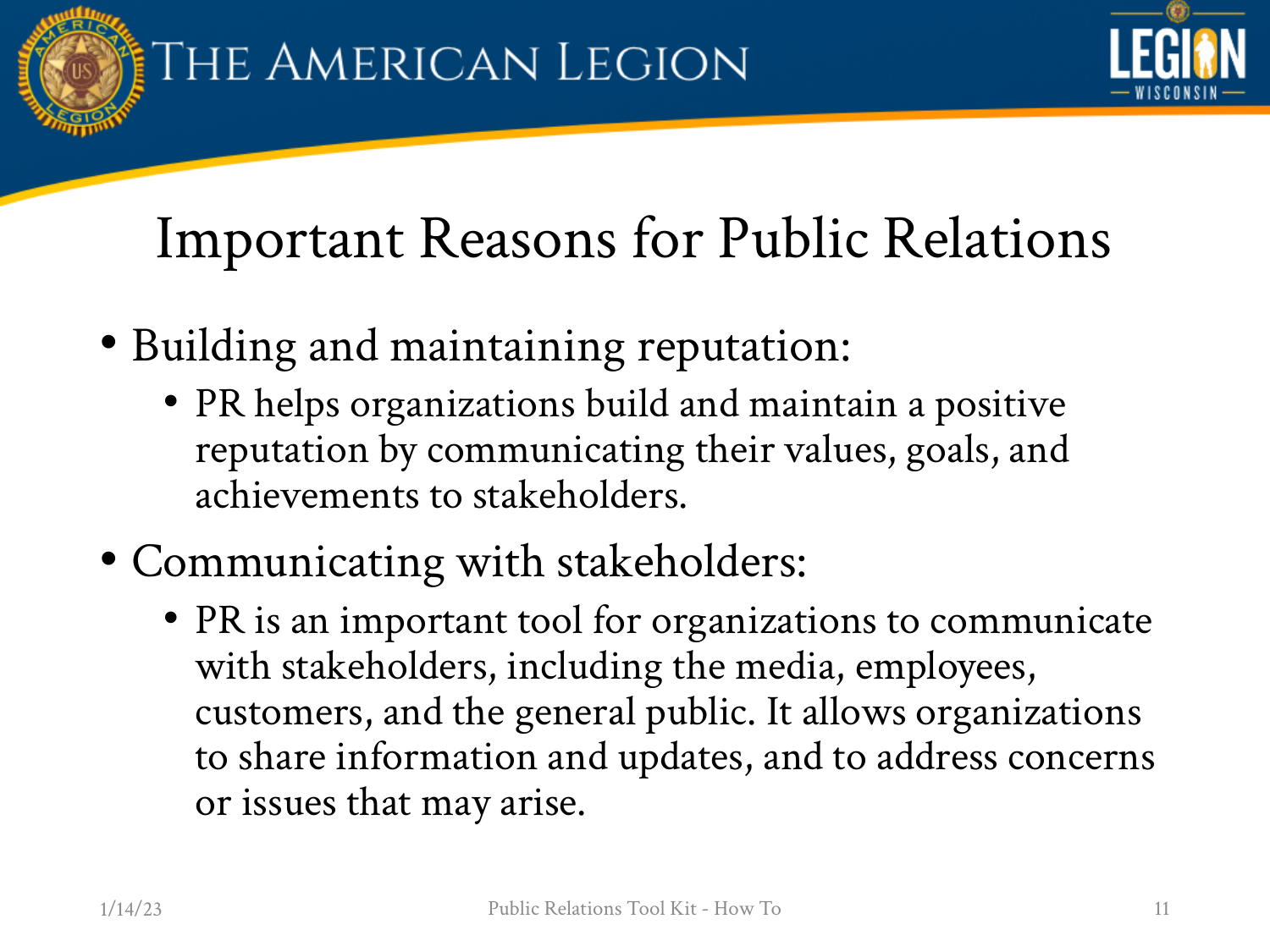

# Important Reasons for Public Relations
Building and maintaining reputation:
PR helps organizations build and maintain a positive reputation by communicating their values, goals, and achievements to stakeholders.
Communicating with stakeholders:
PR is an important tool for organizations to communicate with stakeholders, including the media, employees, customers, and the general public. It allows organizations to share information and updates, and to address concerns or issues that may arise.

1/14/23
Public Relations Tool Kit - How To
11